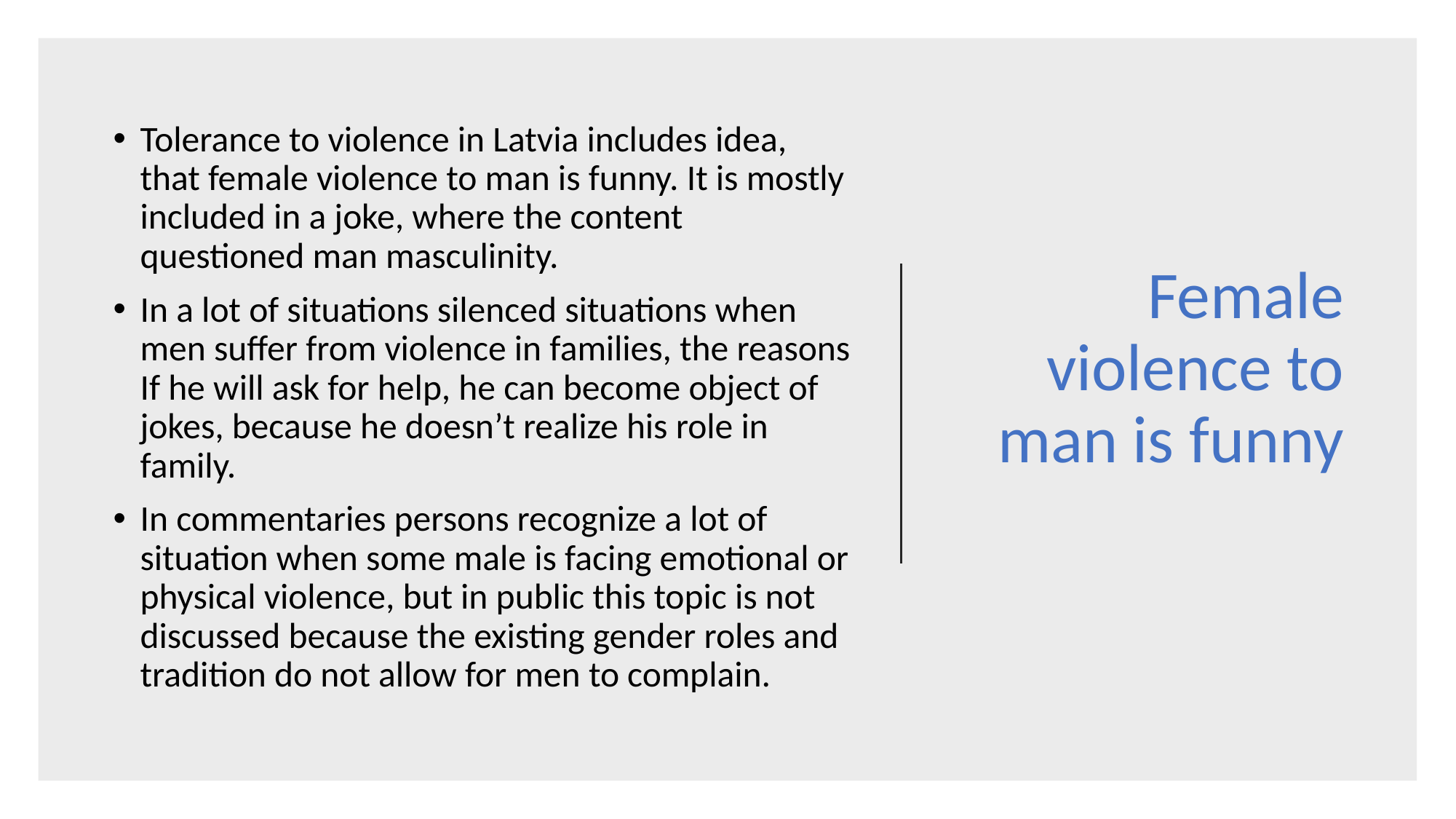

# Female violence to man is funny
Tolerance to violence in Latvia includes idea, that female violence to man is funny. It is mostly included in a joke, where the content questioned man masculinity.
In a lot of situations silenced situations when men suffer from violence in families, the reasons If he will ask for help, he can become object of jokes, because he doesn’t realize his role in family.
In commentaries persons recognize a lot of situation when some male is facing emotional or physical violence, but in public this topic is not discussed because the existing gender roles and tradition do not allow for men to complain.